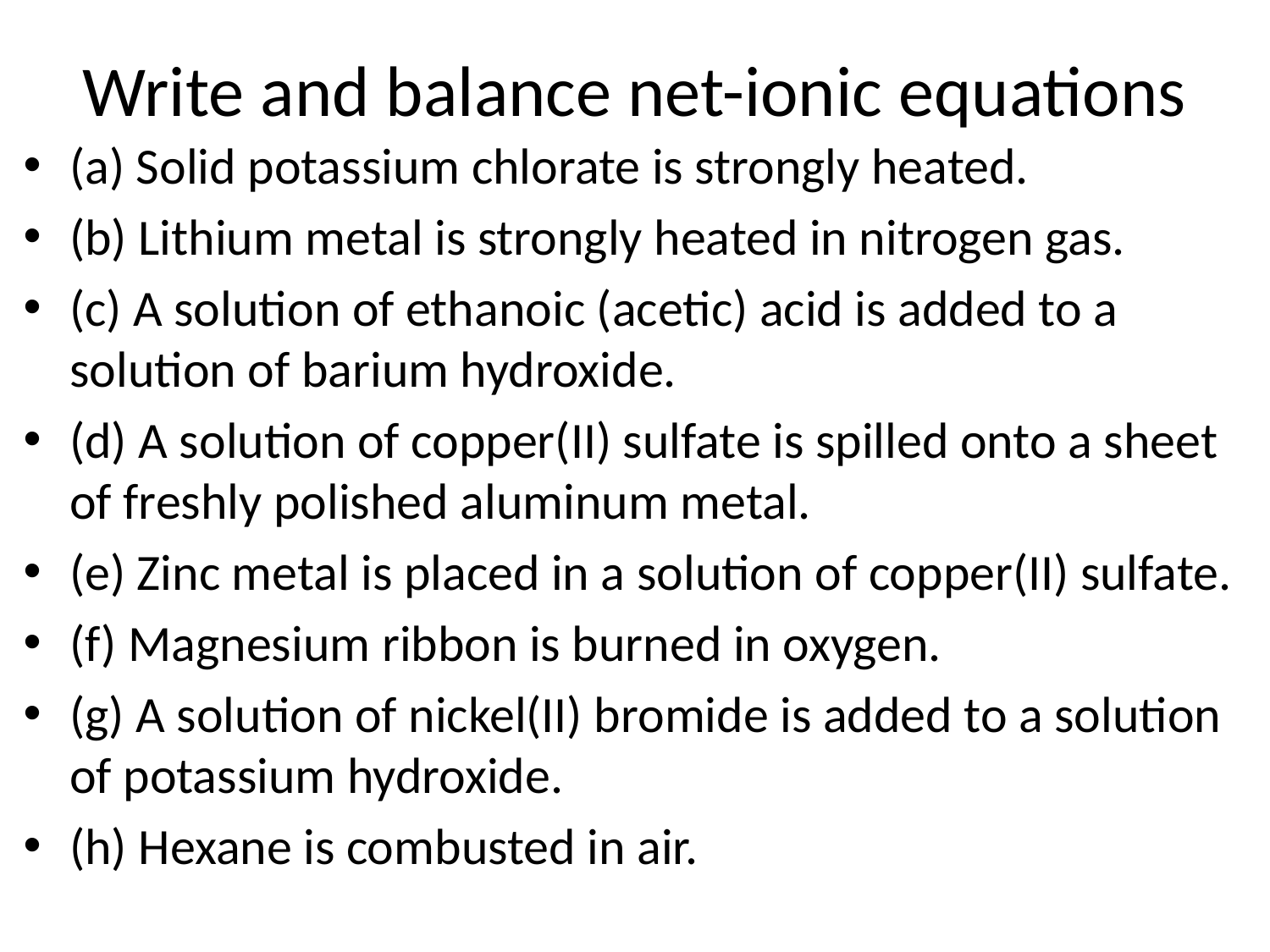

# Write and balance net-ionic equations
(a) Solid potassium chlorate is strongly heated.
(b) Lithium metal is strongly heated in nitrogen gas.
(c) A solution of ethanoic (acetic) acid is added to a solution of barium hydroxide.
(d) A solution of copper(II) sulfate is spilled onto a sheet of freshly polished aluminum metal.
(e) Zinc metal is placed in a solution of copper(II) sulfate.
(f) Magnesium ribbon is burned in oxygen.
(g) A solution of nickel(II) bromide is added to a solution of potassium hydroxide.
(h) Hexane is combusted in air.